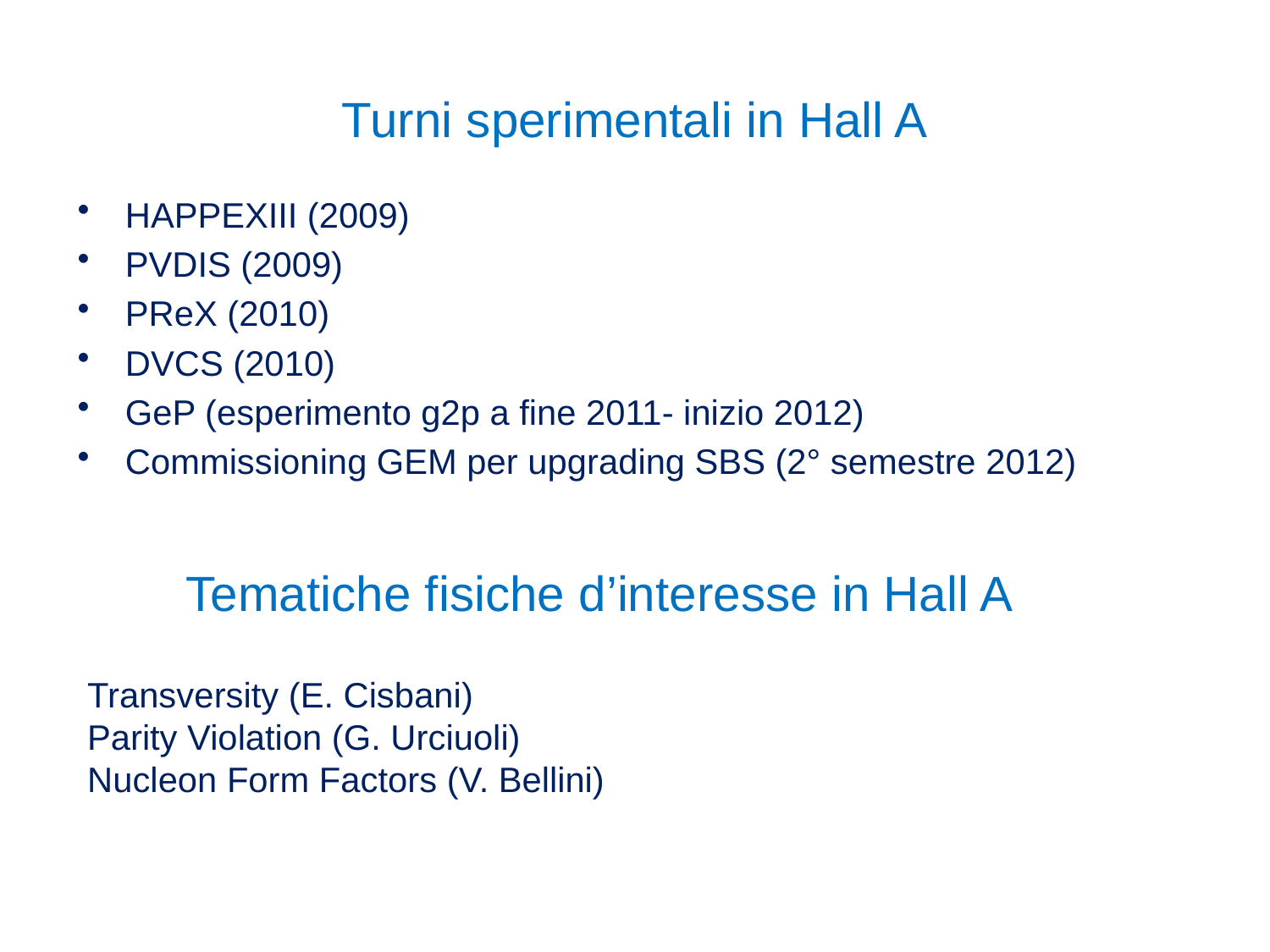

# Turni sperimentali in Hall A
HAPPEXIII (2009)
PVDIS (2009)
PReX (2010)
DVCS (2010)
GeP (esperimento g2p a fine 2011- inizio 2012)
Commissioning GEM per upgrading SBS (2° semestre 2012)
Tematiche fisiche d’interesse in Hall A
Transversity (E. Cisbani)
Parity Violation (G. Urciuoli)
Nucleon Form Factors (V. Bellini)